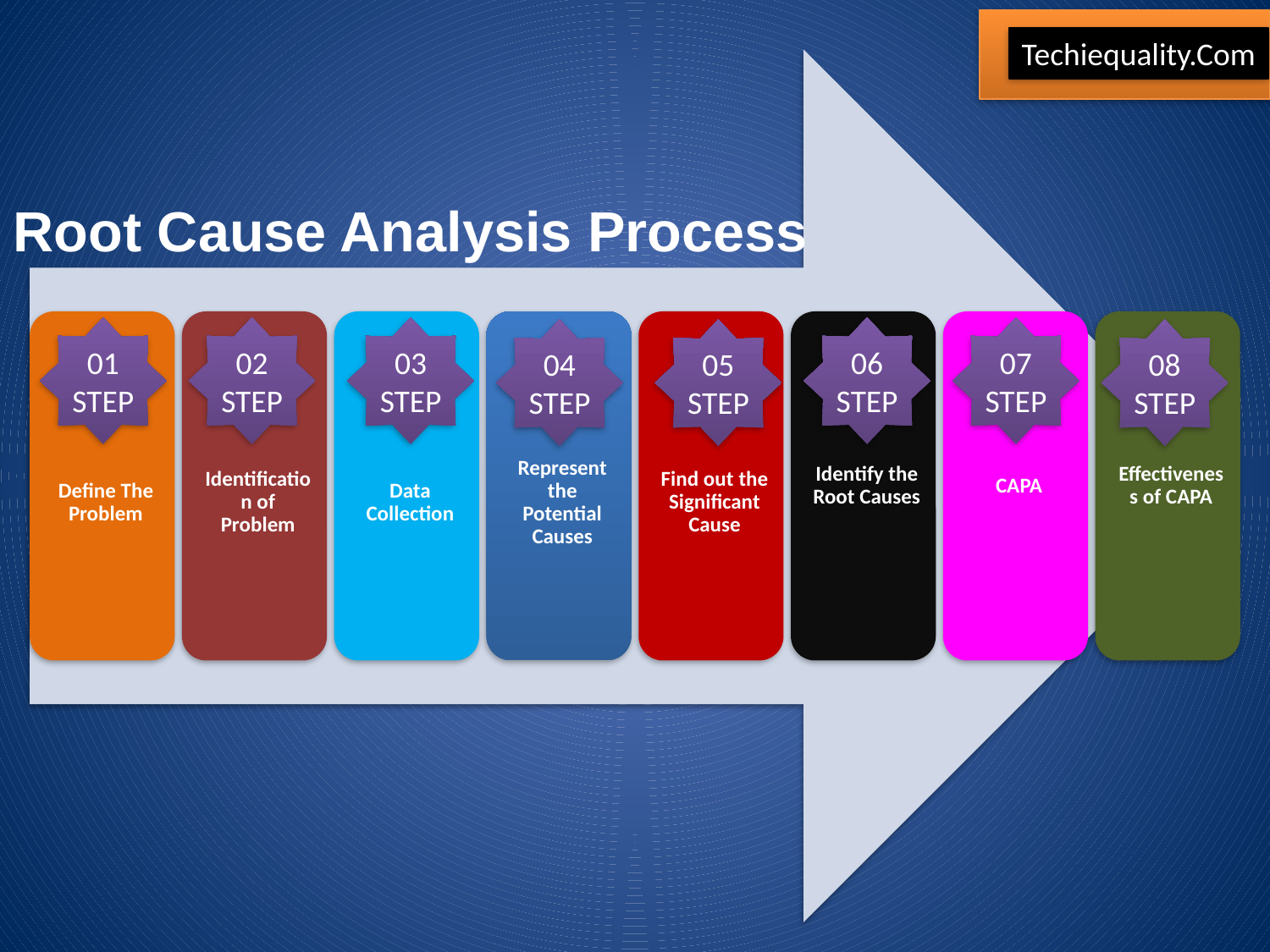

Techiequality.Com

Define The Problem

Identification of Problem

Data Collection

Represent the Potential Causes

Find out the Significant Cause
Identify the Root Causes
CAPA
Effectiveness of CAPA
Root Cause Analysis Process
01
STEP
02
STEP
03
STEP
06
STEP
07
STEP
04
STEP
05
STEP
08
STEP